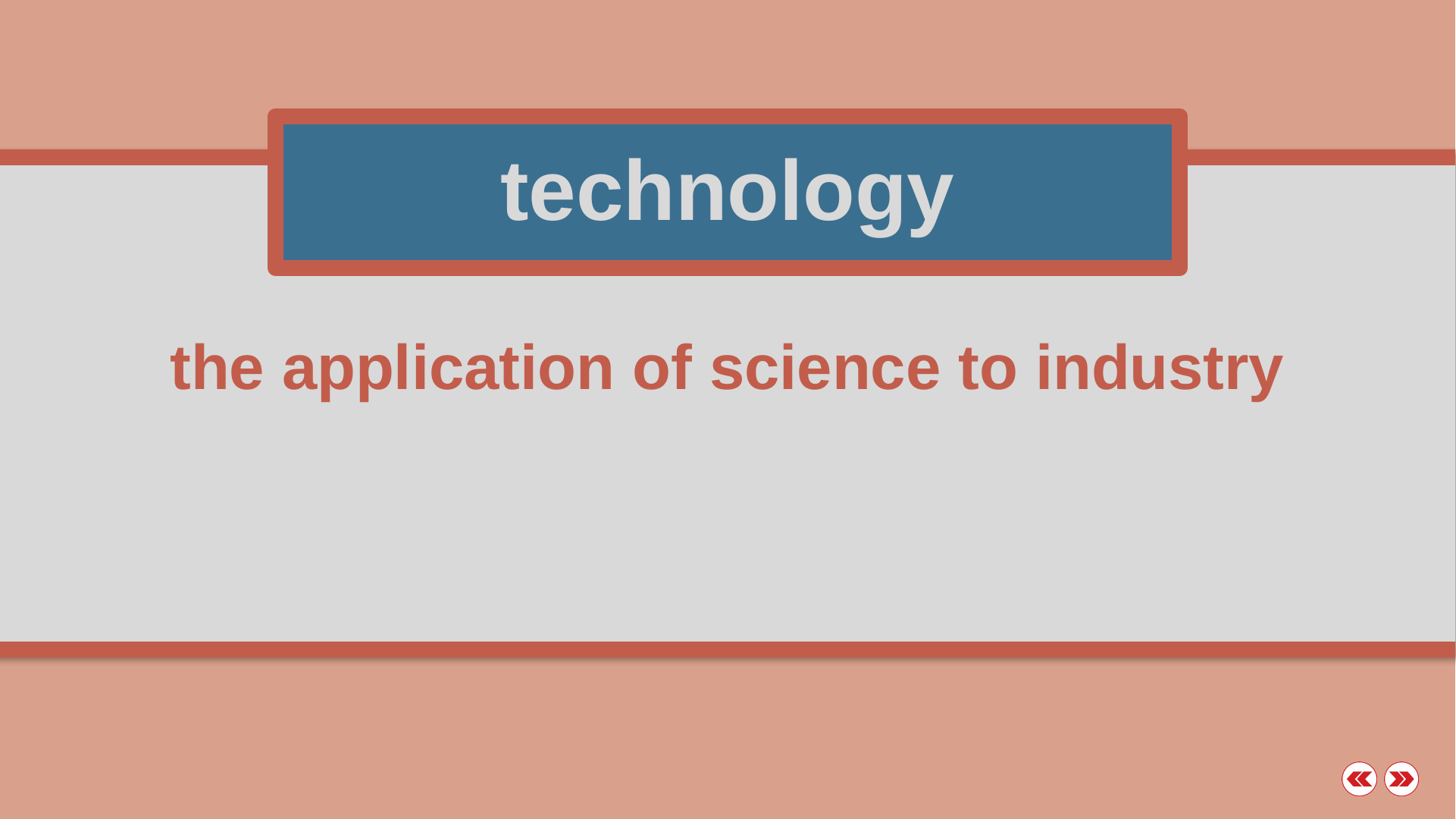

technology
the application of science to industry